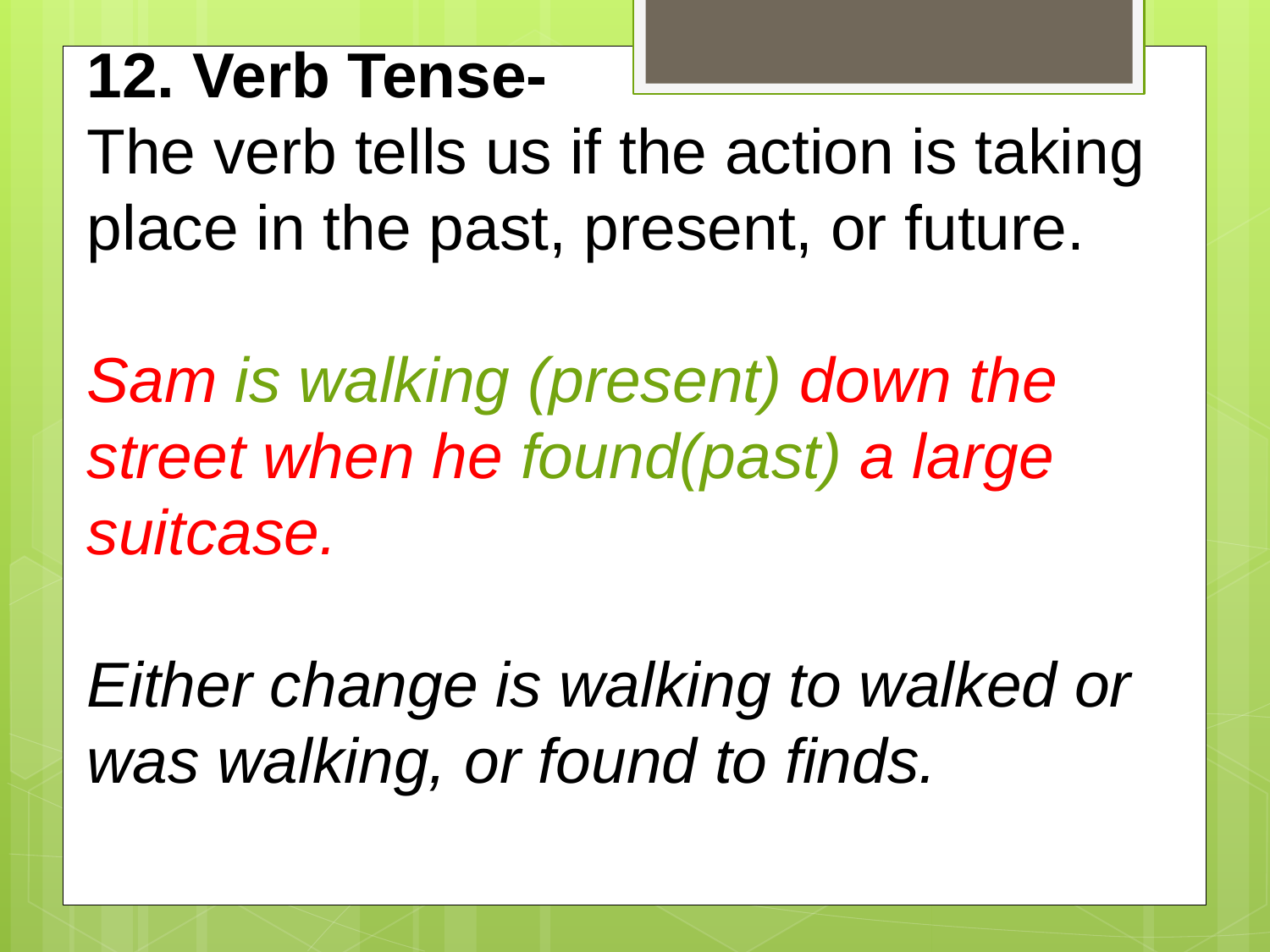

12. Verb Tense-
The verb tells us if the action is taking place in the past, present, or future.

Sam is walking (present) down the street when he found(past) a large suitcase.

Either change is walking to walked or was walking, or found to finds.